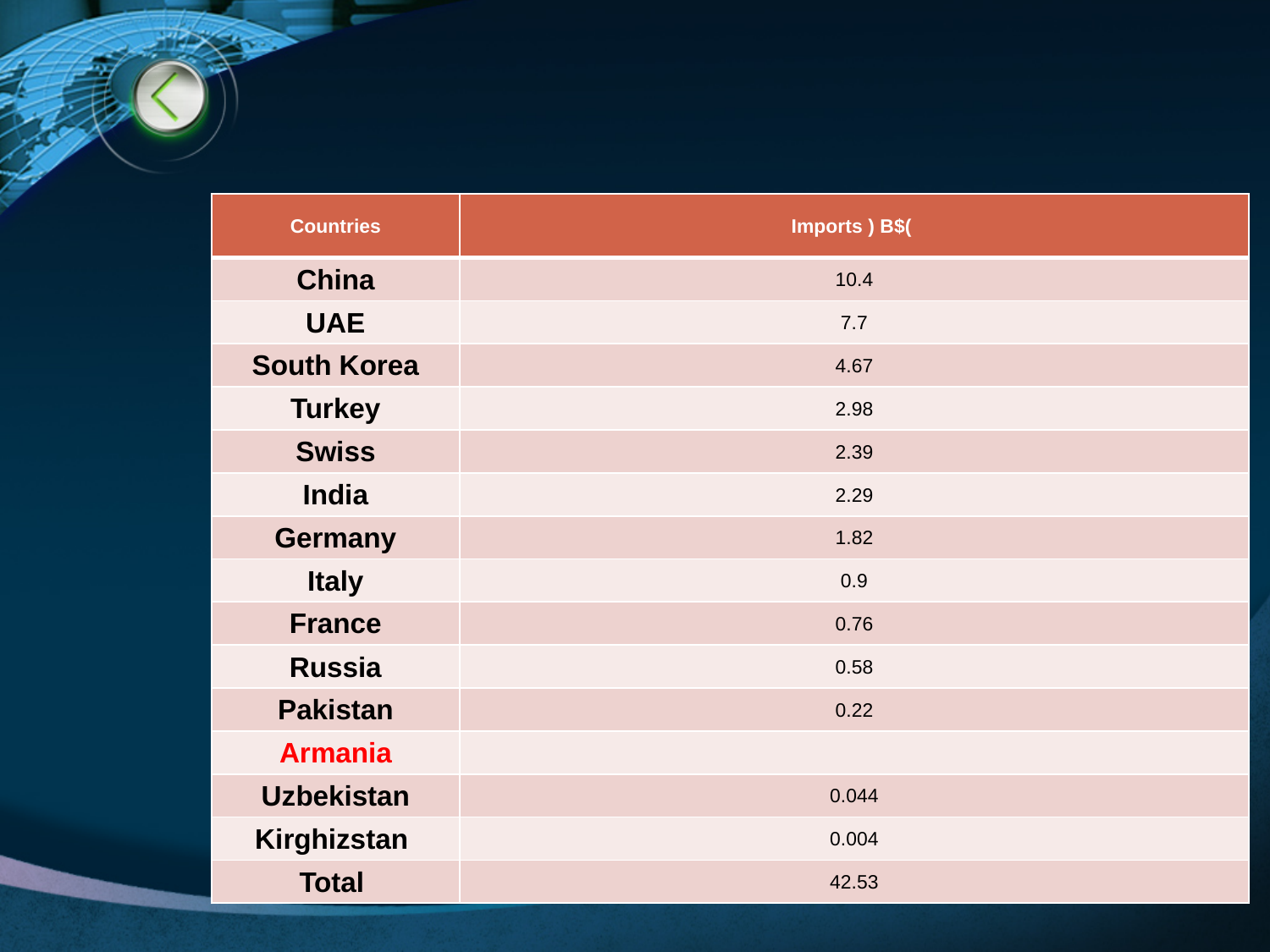

| Countries | Imports ) B$( |
| --- | --- |
| China | 10.4 |
| UAE | 7.7 |
| South Korea | 4.67 |
| Turkey | 2.98 |
| Swiss | 2.39 |
| India | 2.29 |
| Germany | 1.82 |
| Italy | 0.9 |
| France | 0.76 |
| Russia | 0.58 |
| Pakistan | 0.22 |
| Armania |  |
| Uzbekistan | 0.044 |
| Kirghizstan | 0.004 |
| Total | 42.53 |